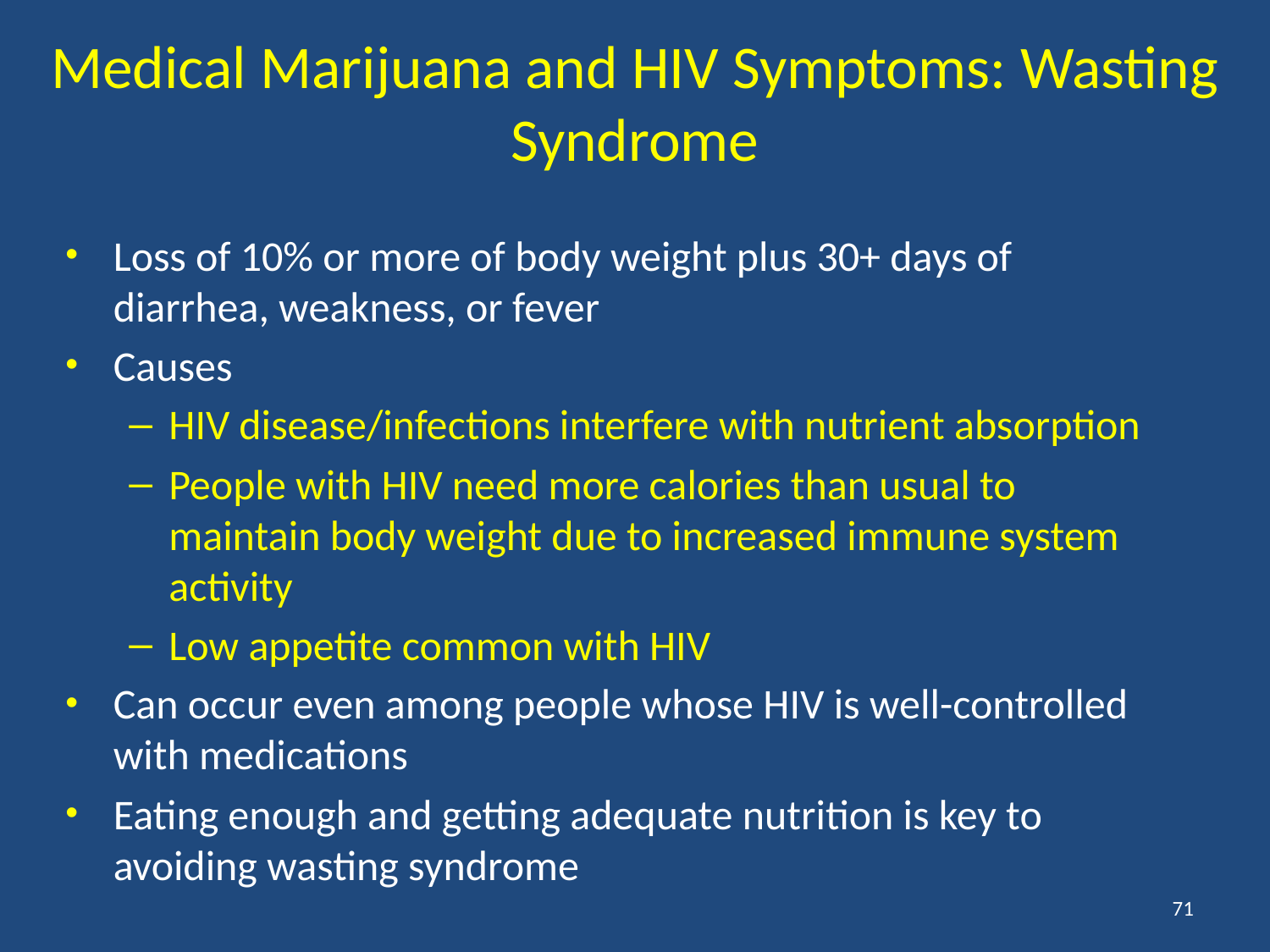

# Medical Marijuana and HIV Symptoms: Wasting Syndrome
Loss of 10% or more of body weight plus 30+ days of diarrhea, weakness, or fever
Causes
HIV disease/infections interfere with nutrient absorption
People with HIV need more calories than usual to maintain body weight due to increased immune system activity
Low appetite common with HIV
Can occur even among people whose HIV is well-controlled with medications
Eating enough and getting adequate nutrition is key to avoiding wasting syndrome

71